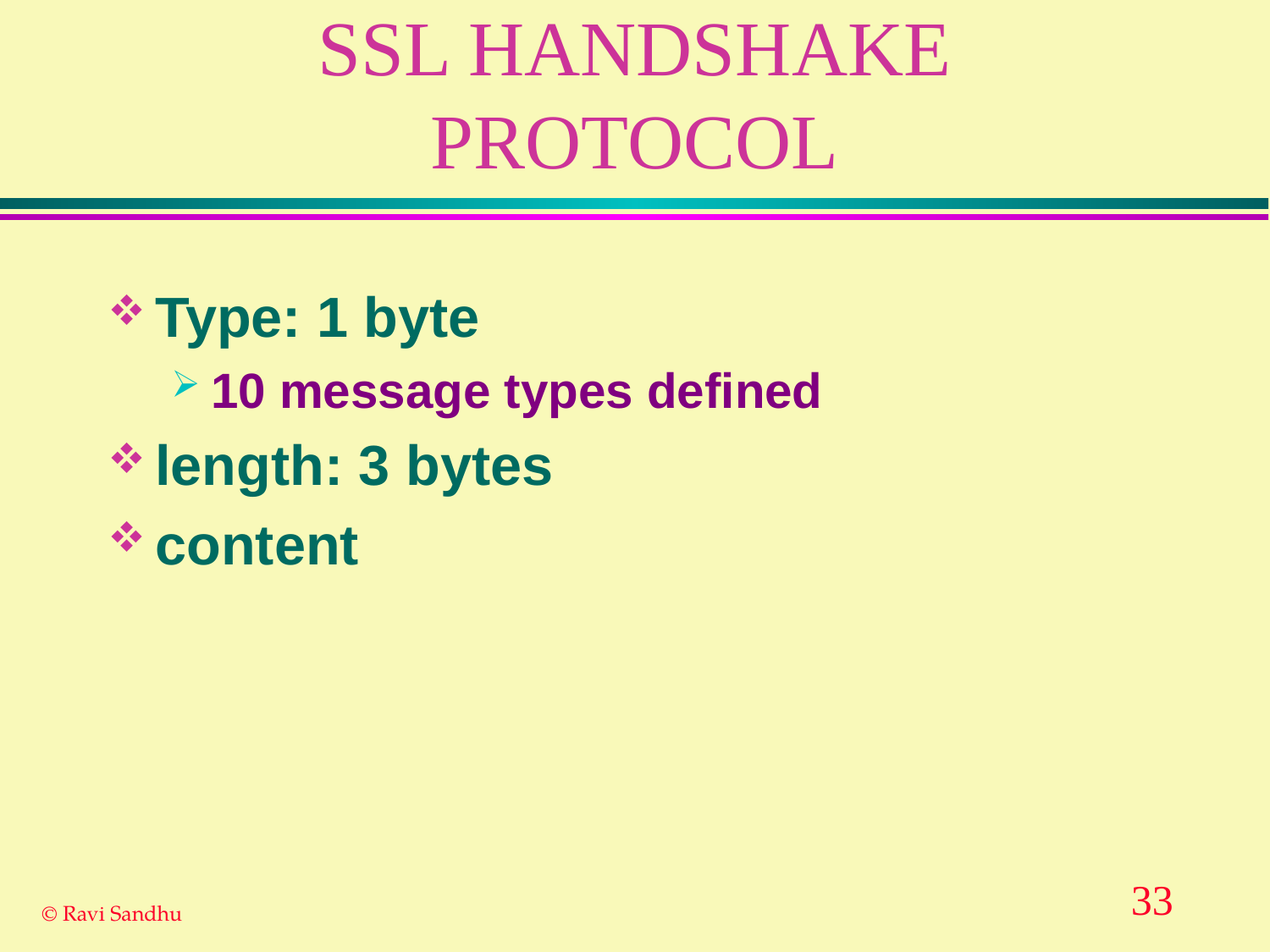

# SSL HANDSHAKE PROTOCOL
Type: 1 byte
10 message types defined
length: 3 bytes
content